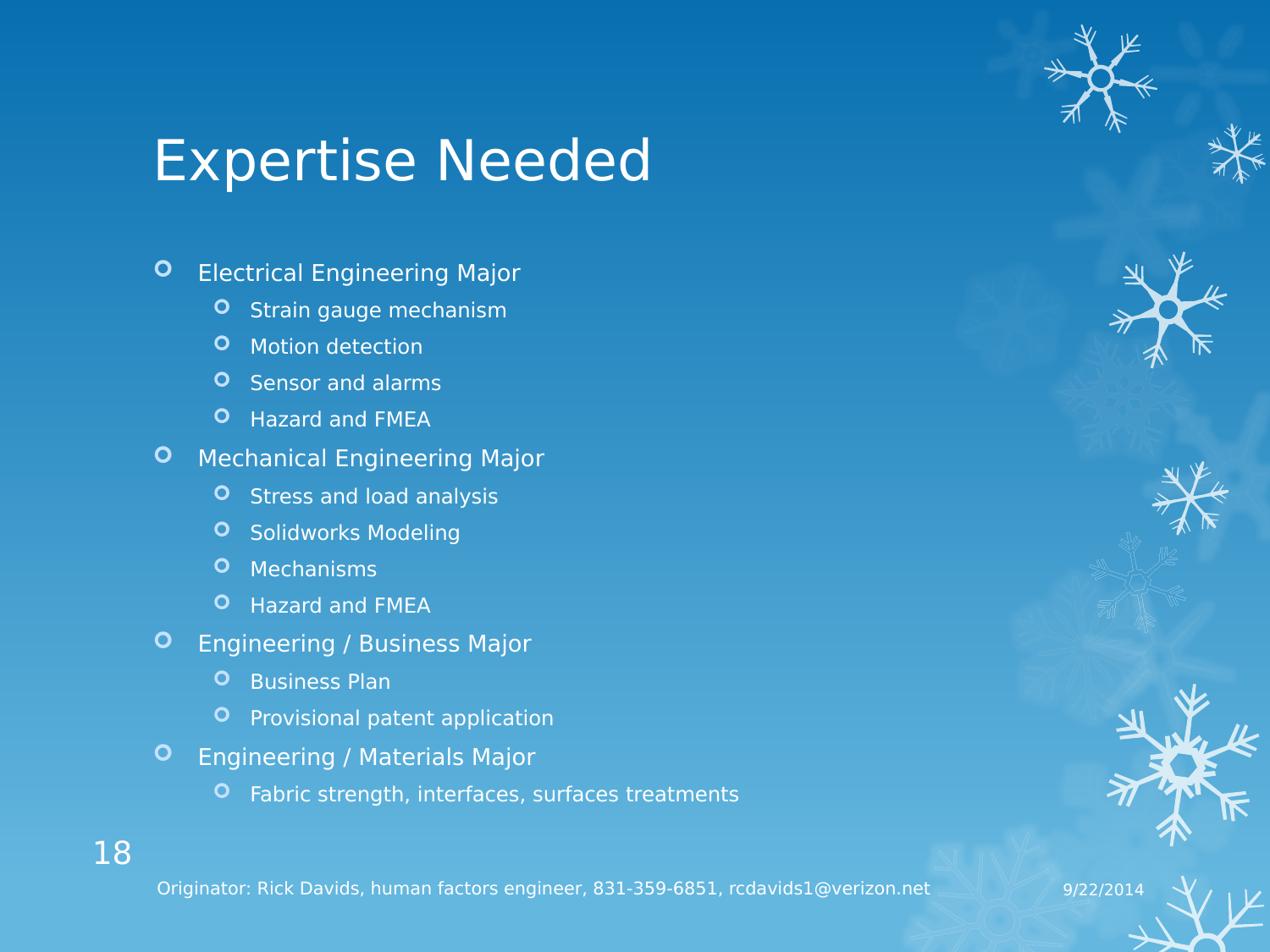

# Expertise Needed
Electrical Engineering Major
Strain gauge mechanism
Motion detection
Sensor and alarms
Hazard and FMEA
Mechanical Engineering Major
Stress and load analysis
Solidworks Modeling
Mechanisms
Hazard and FMEA
Engineering / Business Major
Business Plan
Provisional patent application
Engineering / Materials Major
Fabric strength, interfaces, surfaces treatments
18
9/22/2014
Originator: Rick Davids, human factors engineer, 831-359-6851, rcdavids1@verizon.net